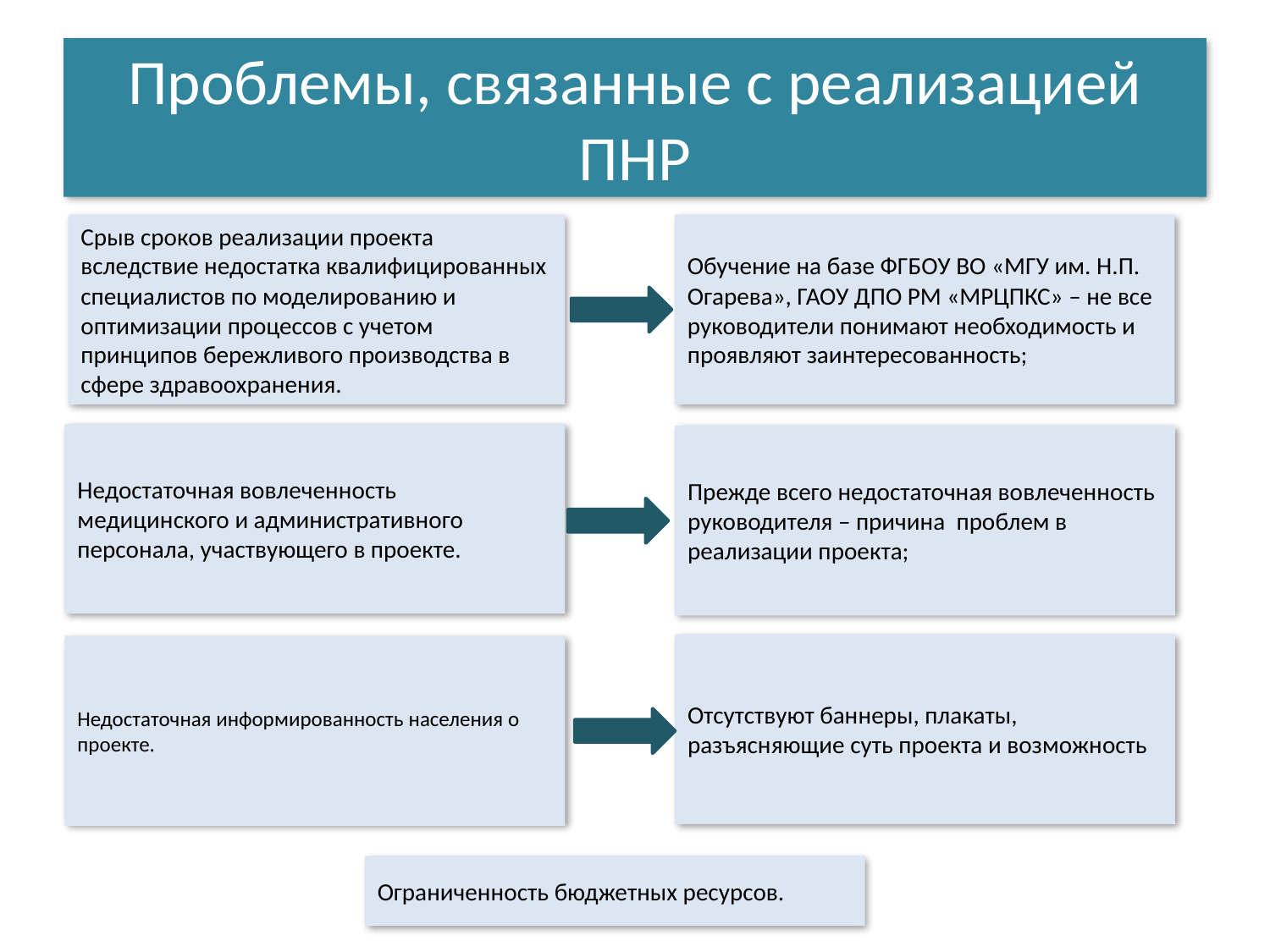

# Проблемы, связанные с реализацией ПНР
Срыв сроков реализации проекта вследствие недостатка квалифицированных специалистов по моделированию и оптимизации процессов с учетом принципов бережливого производства в сфере здравоохранения.
Обучение на базе ФГБОУ ВО «МГУ им. Н.П. Огарева», ГАОУ ДПО РМ «МРЦПКС» – не все руководители понимают необходимость и проявляют заинтересованность;

Недостаточная вовлеченность медицинского и административного персонала, участвующего в проекте.
Прежде всего недостаточная вовлеченность  руководителя – причина  проблем в реализации проекта;

Отсутствуют баннеры, плакаты, разъясняющие суть проекта и возможность
Недостаточная информированность населения о проекте.

Ограниченность бюджетных ресурсов.